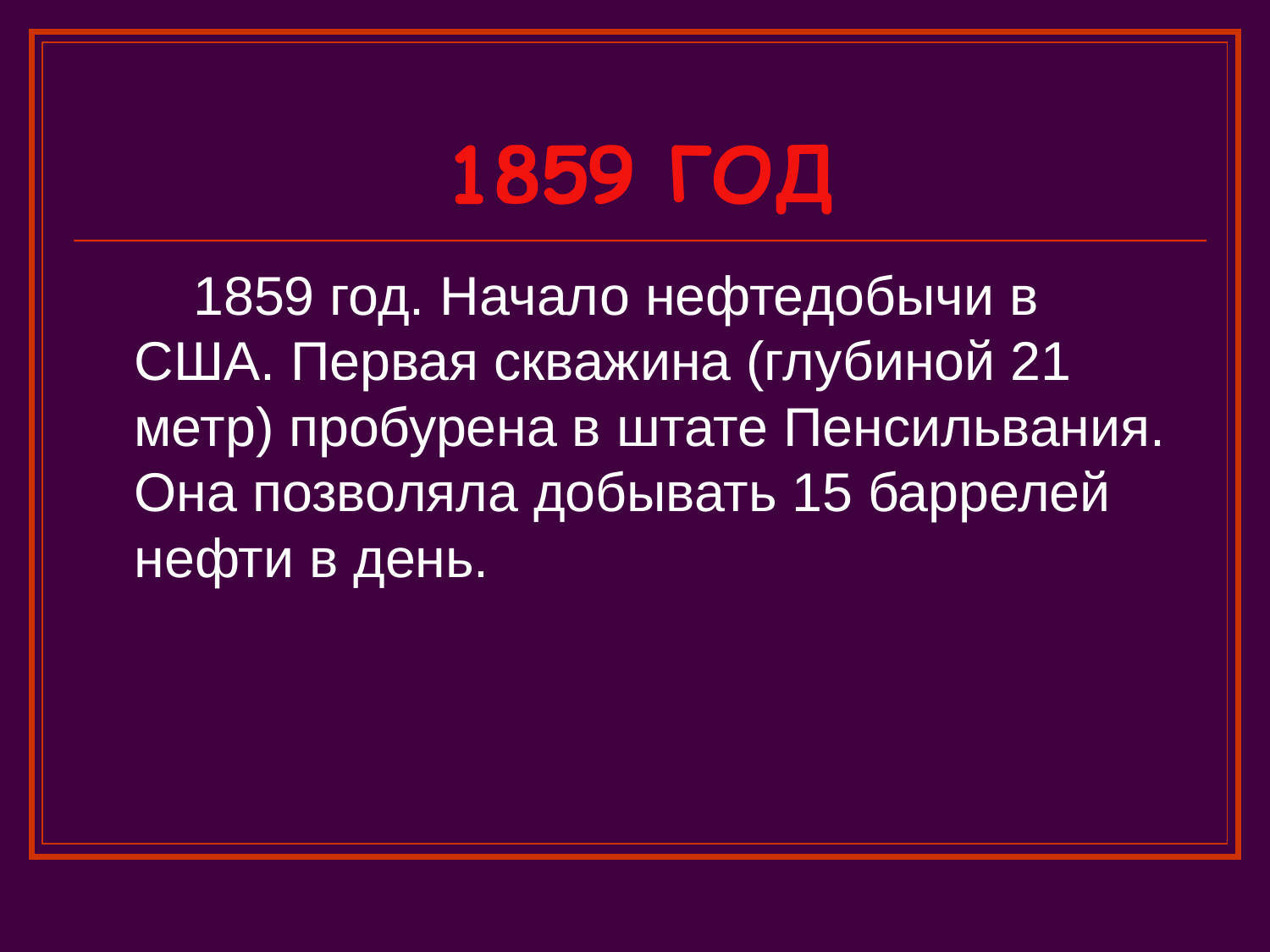

# 1859 ГОД
       1859 год. Начало нефтедобычи в США. Первая скважина (глубиной 21 метр) пробурена в штате Пенсильвания. Она позволяла добывать 15 баррелей нефти в день.